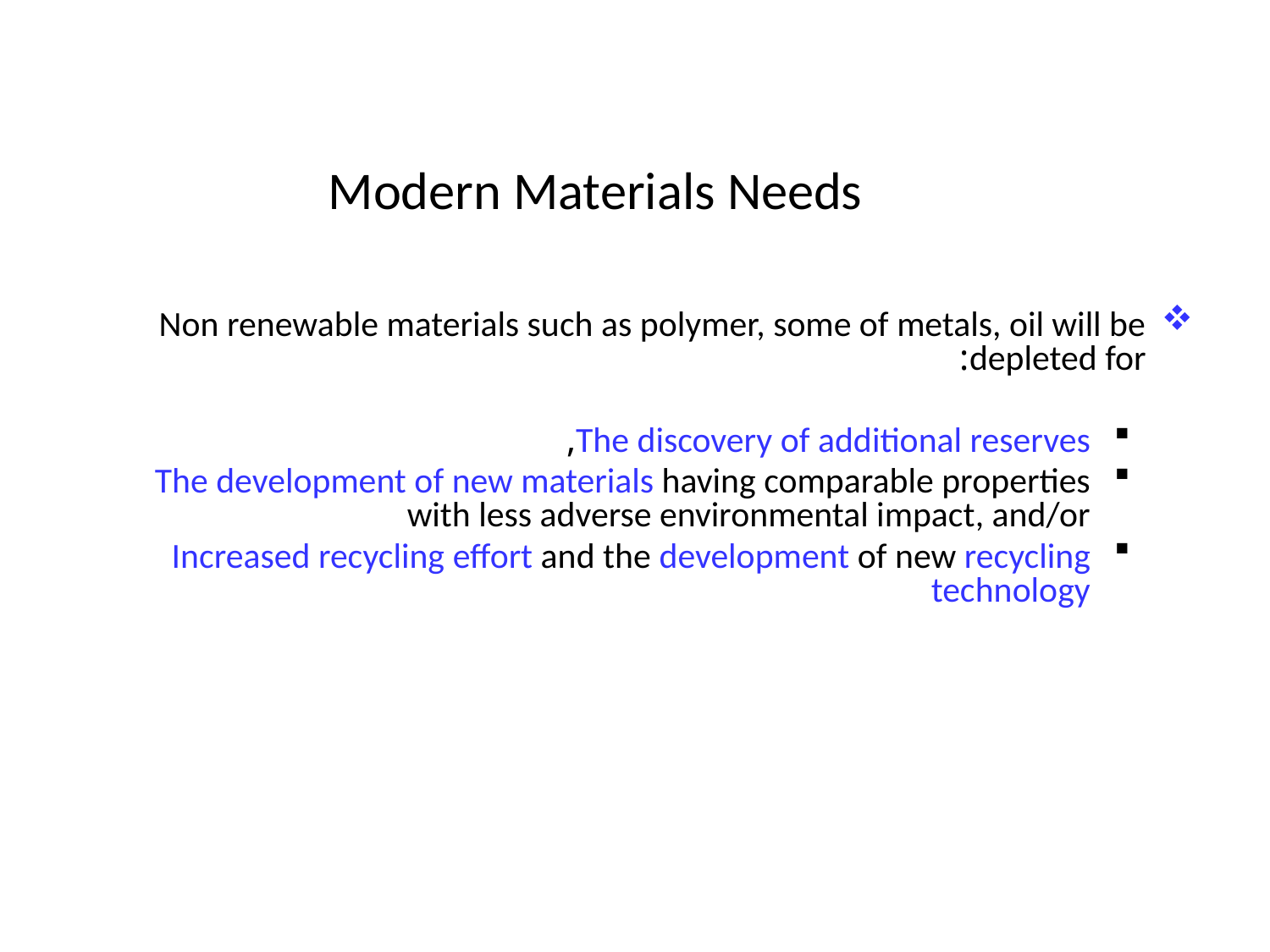

# Modern Materials Needs

Non renewable materials such as polymer, some of metals, oil will be depleted for:

The discovery of additional reserves,
The development of new materials having comparable properties with less adverse environmental impact, and/or
Increased recycling effort and the development of new recycling technology